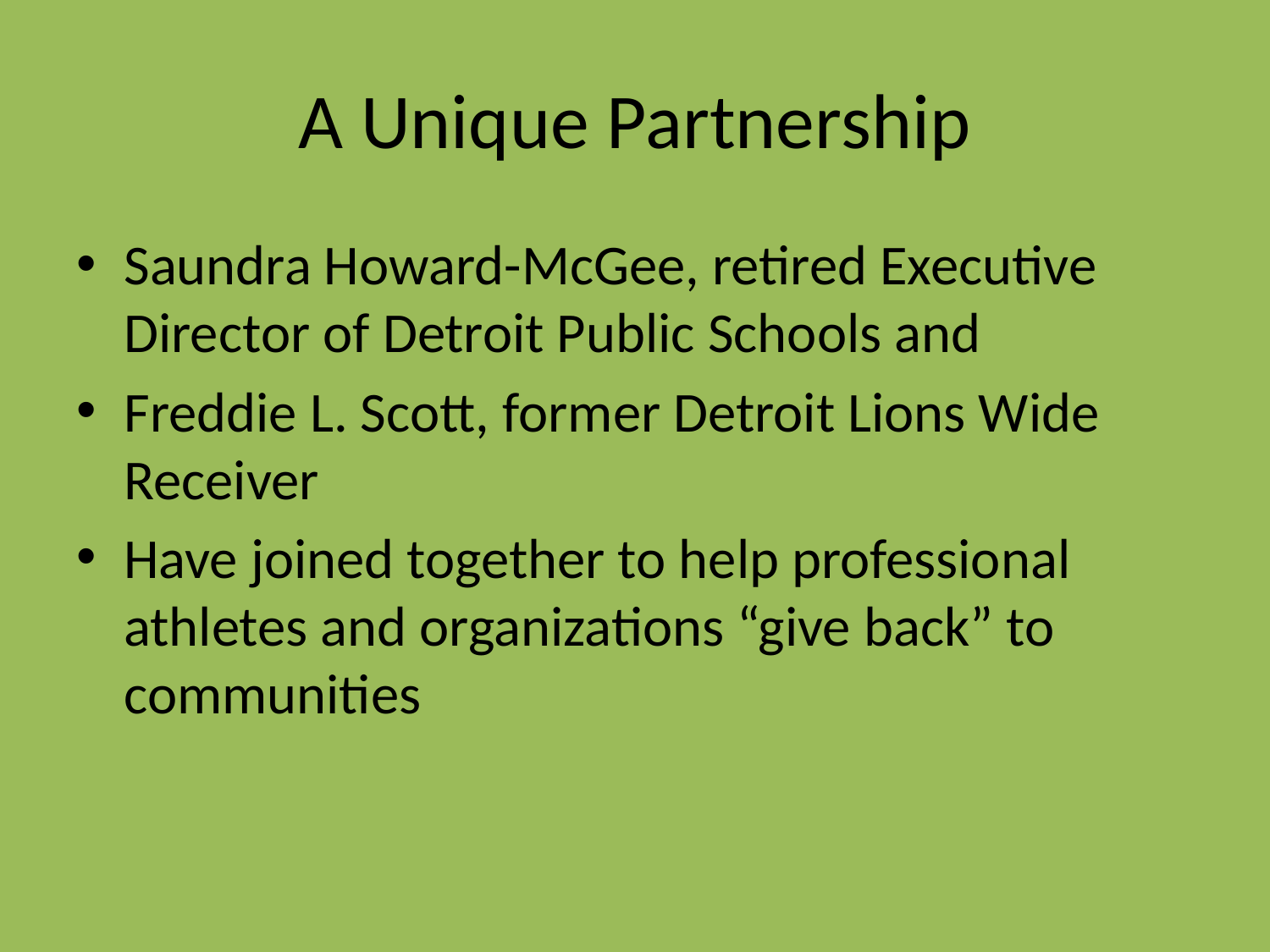

# A Unique Partnership
Saundra Howard-McGee, retired Executive Director of Detroit Public Schools and
Freddie L. Scott, former Detroit Lions Wide Receiver
Have joined together to help professional athletes and organizations “give back” to communities